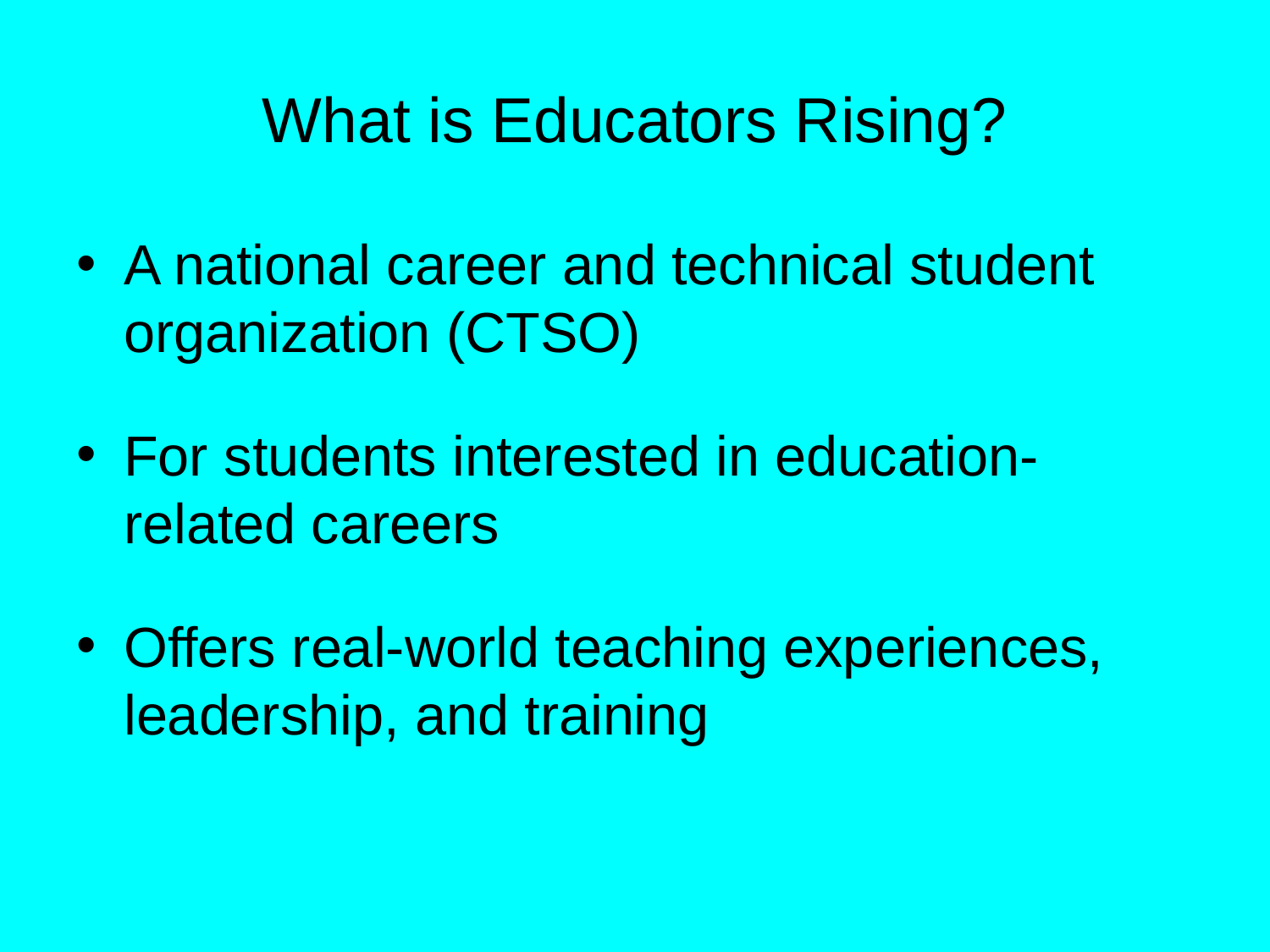

# What is Educators Rising?
A national career and technical student organization (CTSO)

For students interested in education-related careers

Offers real-world teaching experiences, leadership, and training